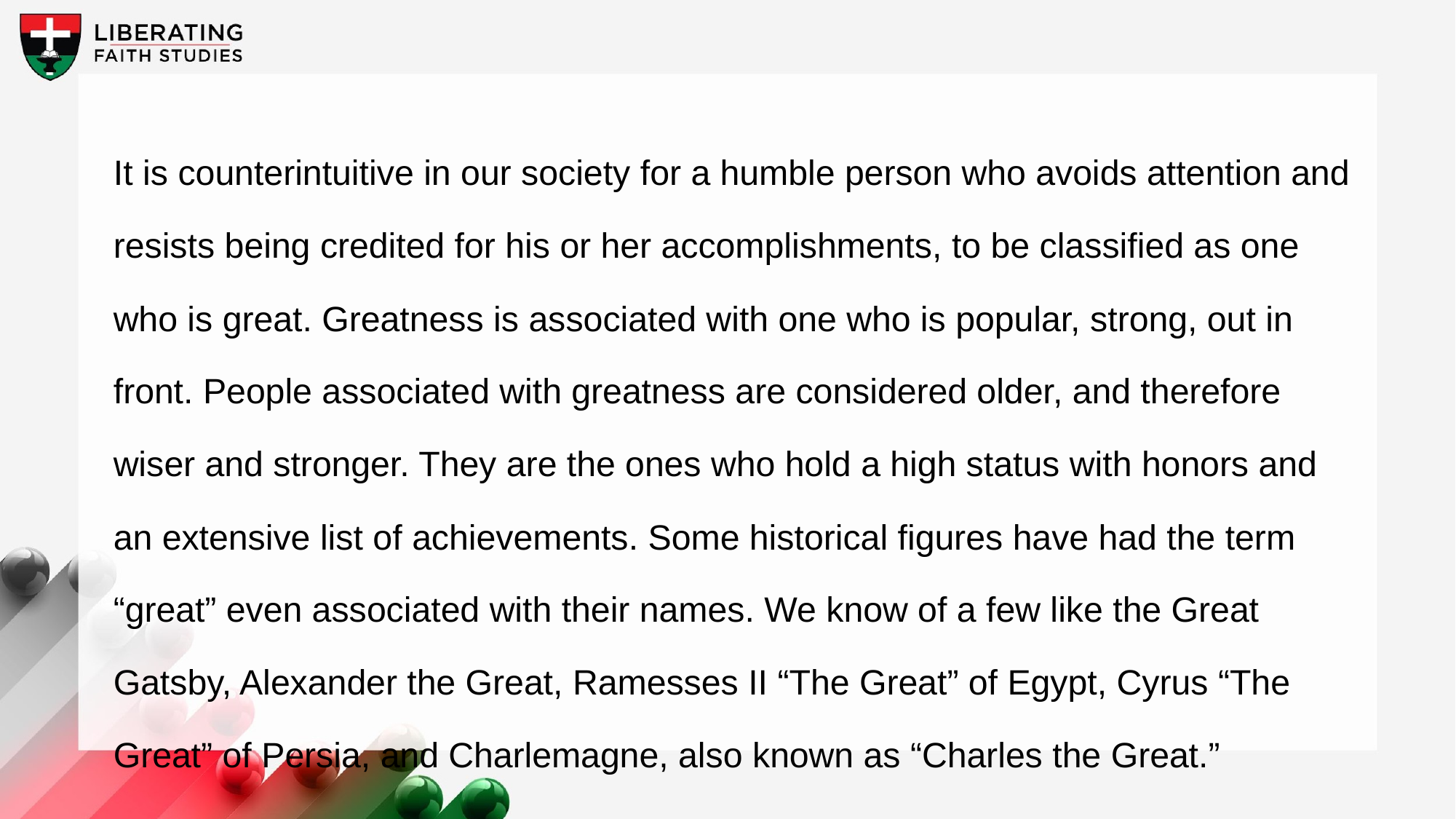

It is counterintuitive in our society for a humble person who avoids attention and resists being credited for his or her accomplishments, to be classified as one who is great. Greatness is associated with one who is popular, strong, out in front. People associated with greatness are considered older, and therefore wiser and stronger. They are the ones who hold a high status with honors and an extensive list of achievements. Some historical figures have had the term “great” even associated with their names. We know of a few like the Great Gatsby, Alexander the Great, Ramesses II “The Great” of Egypt, Cyrus “The Great” of Persia, and Charlemagne, also known as “Charles the Great.”